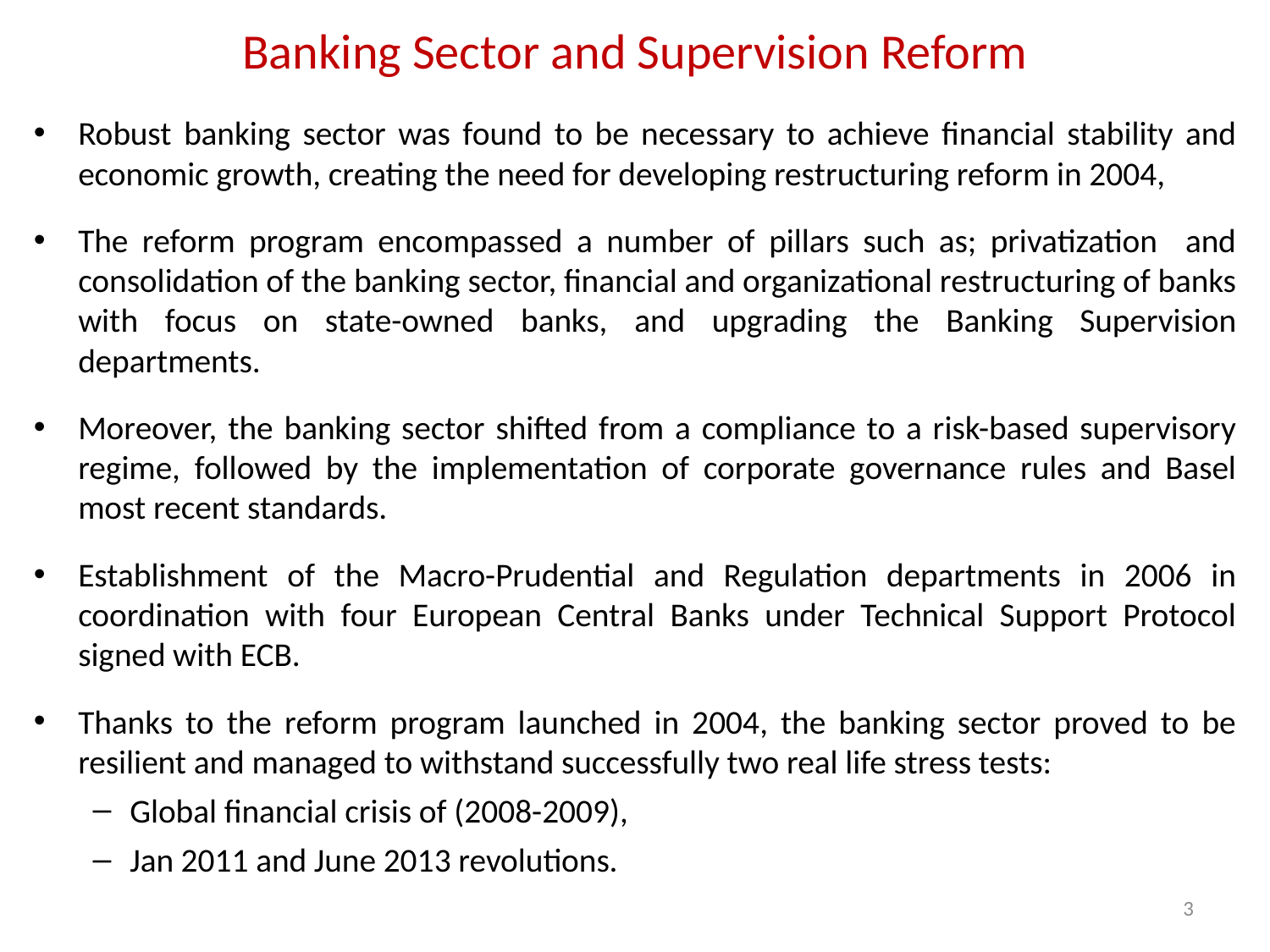

# Banking Sector and Supervision Reform

Robust banking sector was found to be necessary to achieve financial stability and economic growth, creating the need for developing restructuring reform in 2004,
The reform program encompassed a number of pillars such as; privatization  and consolidation of the banking sector, financial and organizational restructuring of banks with focus on state-owned banks, and upgrading the Banking Supervision departments.
Moreover, the banking sector shifted from a compliance to a risk-based supervisory regime, followed by the implementation of corporate governance rules and Basel most recent standards.
Establishment of the Macro-Prudential and Regulation departments in 2006 in coordination with four European Central Banks under Technical Support Protocol signed with ECB.
Thanks to the reform program launched in 2004, the banking sector proved to be resilient and managed to withstand successfully two real life stress tests:
Global financial crisis of (2008-2009),
Jan 2011 and June 2013 revolutions.

3